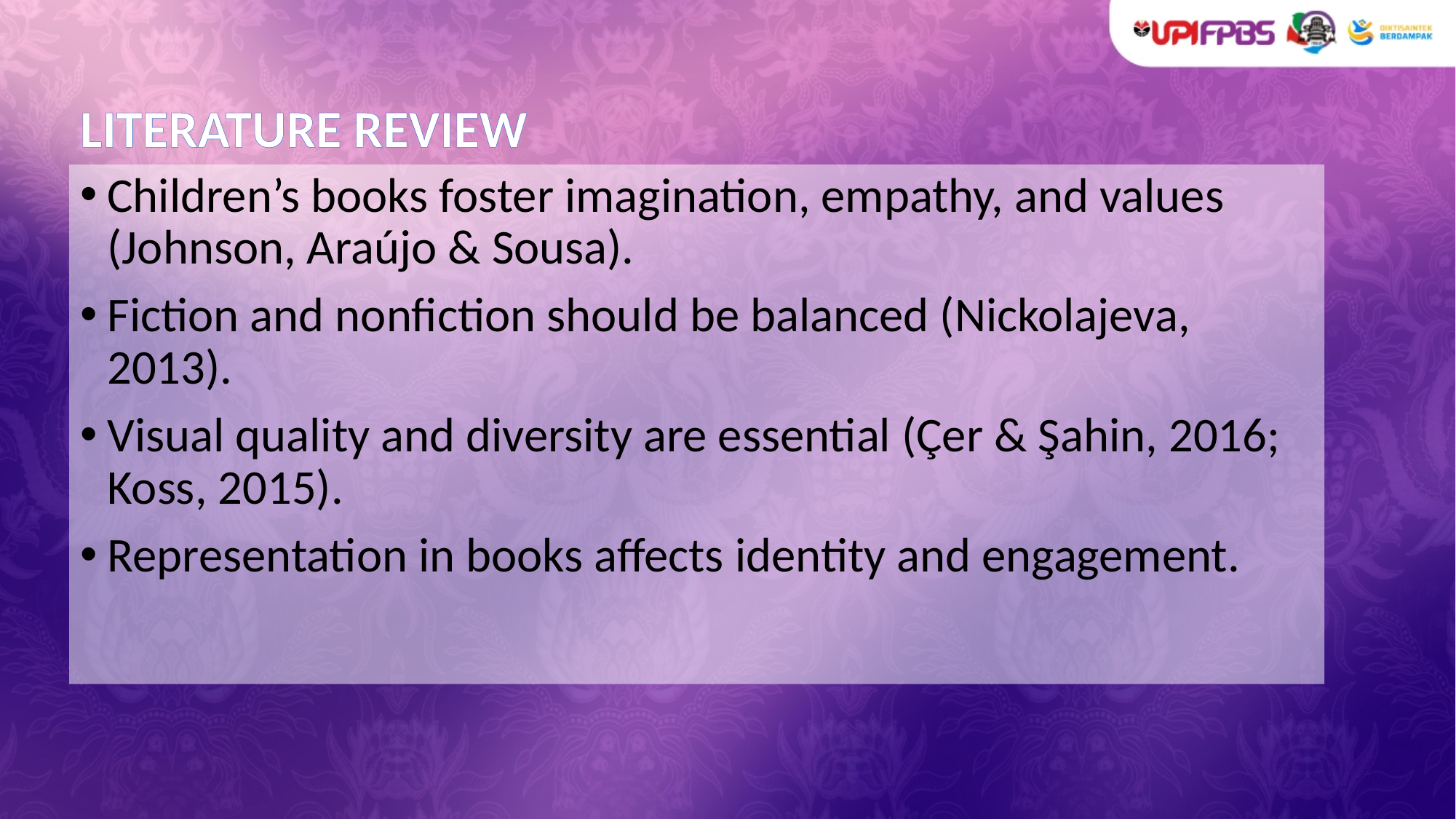

# LITERATURE REVIEW
Children’s books foster imagination, empathy, and values (Johnson, Araújo & Sousa).
Fiction and nonfiction should be balanced (Nickolajeva, 2013).
Visual quality and diversity are essential (Çer & Şahin, 2016; Koss, 2015).
Representation in books affects identity and engagement.